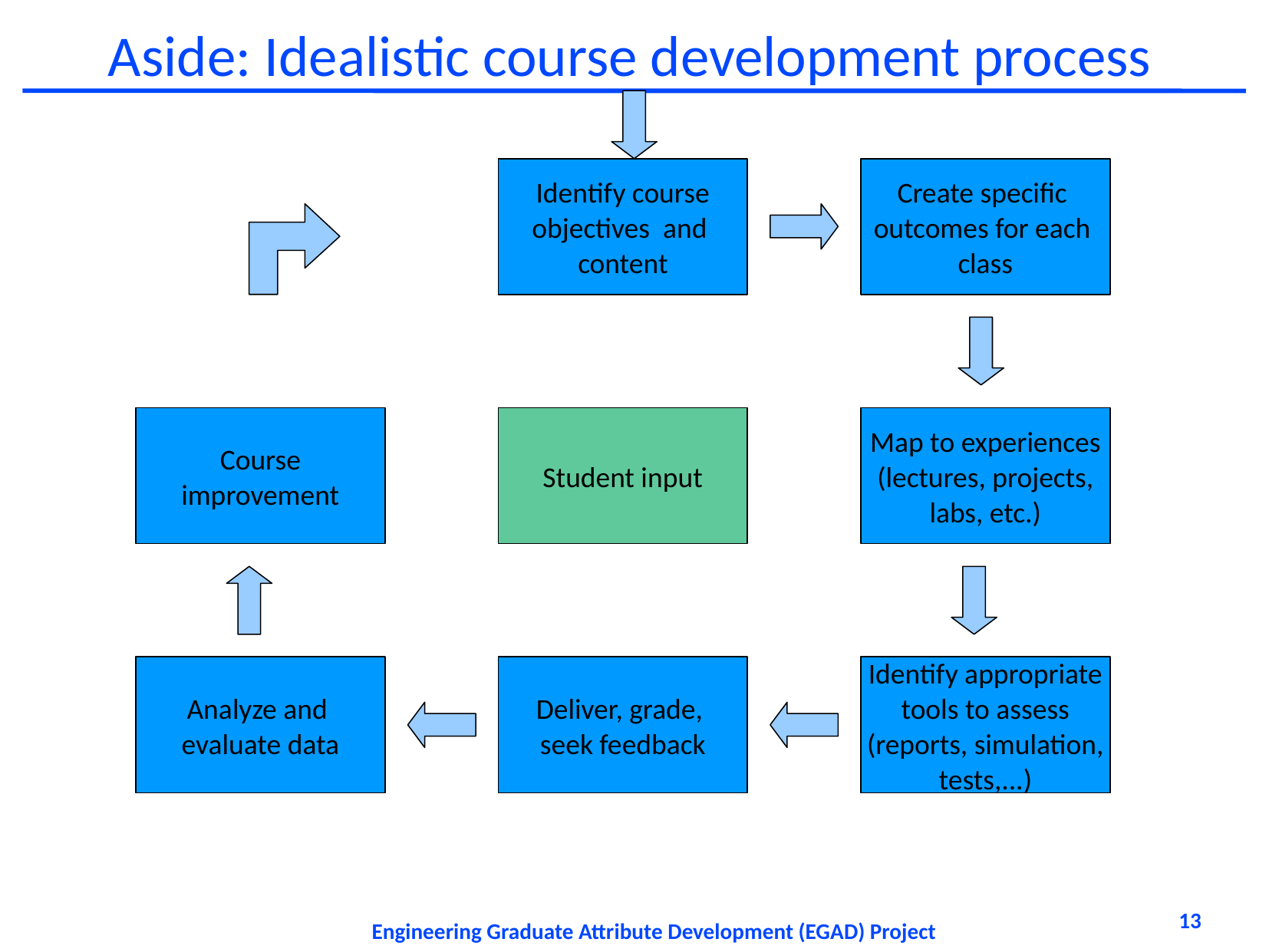

# Aside: Idealistic course development process

Identify course
objectives  and
content
Create specific
outcomes for each
class

Course
improvement
Student input
Map to experiences
(lectures, projects,
labs, etc.)

Analyze and
evaluate data
Deliver, grade,
seek feedback
Identify appropriate
tools to assess
(reports, simulation,
tests,...)

13
Engineering Graduate Attribute Development (EGAD) Project